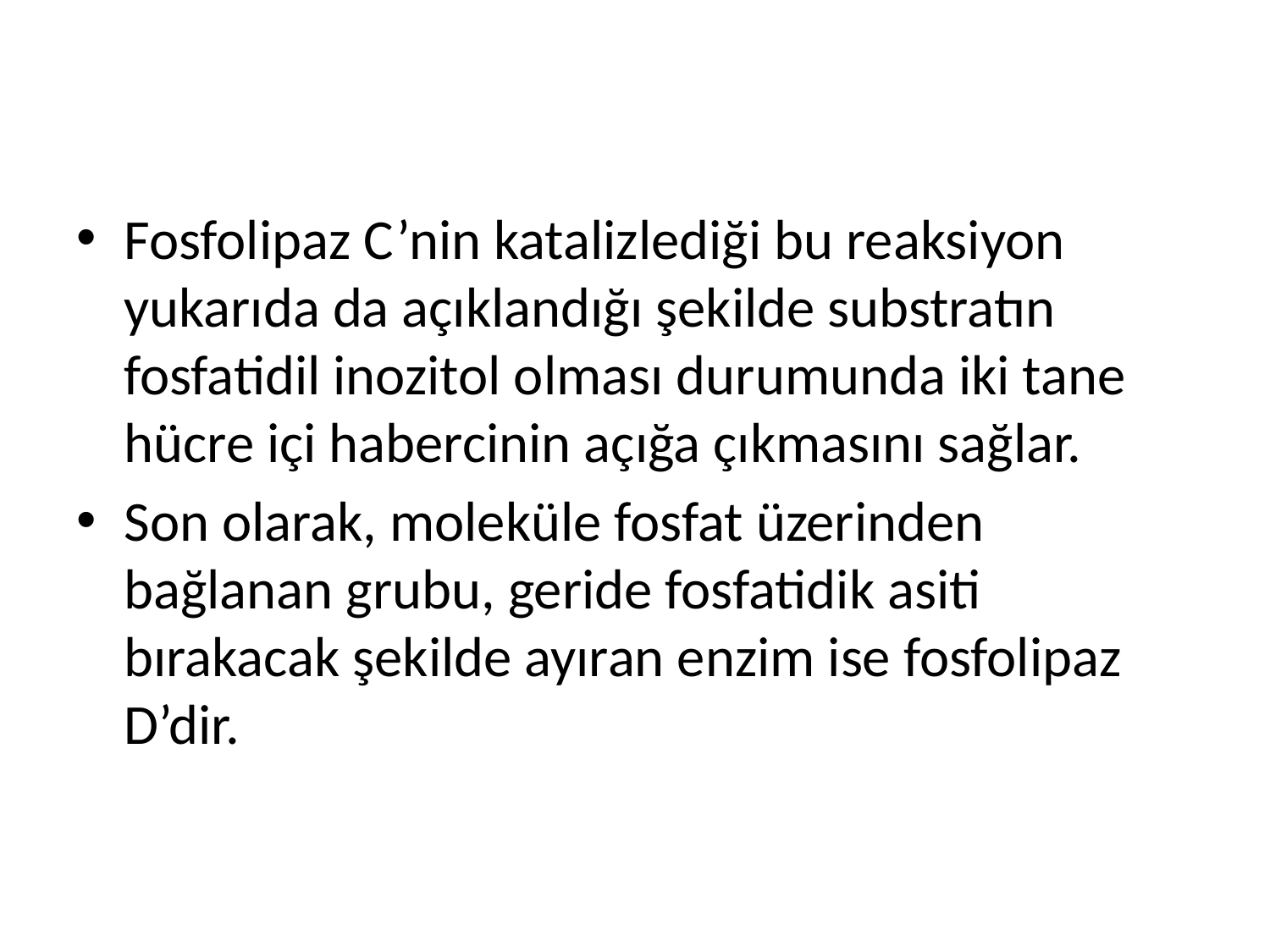

Fosfolipaz C’nin katalizlediği bu reaksiyon yukarıda da açıklandığı şekilde substratın fosfatidil inozitol olması durumunda iki tane hücre içi habercinin açığa çıkmasını sağlar.
Son olarak, moleküle fosfat üzerinden bağlanan grubu, geride fosfatidik asiti bırakacak şekilde ayıran enzim ise fosfolipaz D’dir.